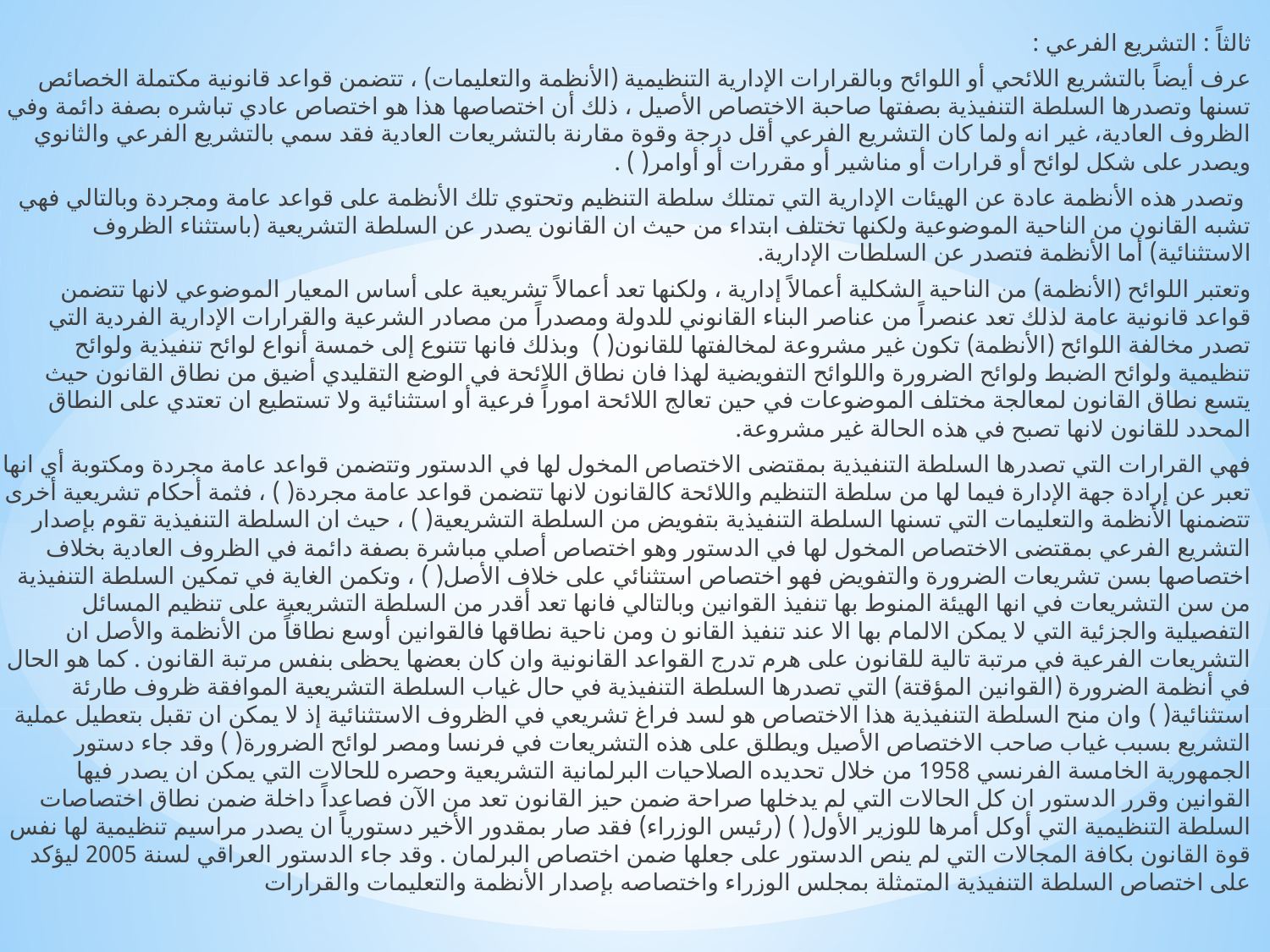

ثالثاً : التشريع الفرعي :
عرف أيضاً بالتشريع اللائحي أو اللوائح وبالقرارات الإدارية التنظيمية (الأنظمة والتعليمات) ، تتضمن قواعد قانونية مكتملة الخصائص تسنها وتصدرها السلطة التنفيذية بصفتها صاحبة الاختصاص الأصيل ، ذلك أن اختصاصها هذا هو اختصاص عادي تباشره بصفة دائمة وفي الظروف العادية، غير انه ولما كان التشريع الفرعي أقل درجة وقوة مقارنة بالتشريعات العادية فقد سمي بالتشريع الفرعي والثانوي ويصدر على شكل لوائح أو قرارات أو مناشير أو مقررات أو أوامر( ) .
 وتصدر هذه الأنظمة عادة عن الهيئات الإدارية التي تمتلك سلطة التنظيم وتحتوي تلك الأنظمة على قواعد عامة ومجردة وبالتالي فهي تشبه القانون من الناحية الموضوعية ولكنها تختلف ابتداء من حيث ان القانون يصدر عن السلطة التشريعية (باستثناء الظروف الاستثنائية) أما الأنظمة فتصدر عن السلطات الإدارية.
وتعتبر اللوائح (الأنظمة) من الناحية الشكلية أعمالاً إدارية ، ولكنها تعد أعمالاً تشريعية على أساس المعيار الموضوعي لانها تتضمن قواعد قانونية عامة لذلك تعد عنصراً من عناصر البناء القانوني للدولة ومصدراً من مصادر الشرعية والقرارات الإدارية الفردية التي تصدر مخالفة اللوائح (الأنظمة) تكون غير مشروعة لمخالفتها للقانون( )  وبذلك فانها تتنوع إلى خمسة أنواع لوائح تنفيذية ولوائح تنظيمية ولوائح الضبط ولوائح الضرورة واللوائح التفويضية لهذا فان نطاق اللائحة في الوضع التقليدي أضيق من نطاق القانون حيث يتسع نطاق القانون لمعالجة مختلف الموضوعات في حين تعالج اللائحة اموراً فرعية أو استثنائية ولا تستطيع ان تعتدي على النطاق المحدد للقانون لانها تصبح في هذه الحالة غير مشروعة.
فهي القرارات التي تصدرها السلطة التنفيذية بمقتضى الاختصاص المخول لها في الدستور وتتضمن قواعد عامة مجردة ومكتوبة أي انها تعبر عن إرادة جهة الإدارة فيما لها من سلطة التنظيم واللائحة كالقانون لانها تتضمن قواعد عامة مجردة( ) ، فثمة أحكام تشريعية أخرى تتضمنها الأنظمة والتعليمات التي تسنها السلطة التنفيذية بتفويض من السلطة التشريعية( ) ، حيث ان السلطة التنفيذية تقوم بإصدار التشريع الفرعي بمقتضى الاختصاص المخول لها في الدستور وهو اختصاص أصلي مباشرة بصفة دائمة في الظروف العادية بخلاف اختصاصها بسن تشريعات الضرورة والتفويض فهو اختصاص استثنائي على خلاف الأصل( ) ، وتكمن الغاية في تمكين السلطة التنفيذية من سن التشريعات في انها الهيئة المنوط بها تنفيذ القوانين وبالتالي فانها تعد أقدر من السلطة التشريعية على تنظيم المسائل التفصيلية والجزئية التي لا يمكن الالمام بها الا عند تنفيذ القانو ن ومن ناحية نطاقها فالقوانين أوسع نطاقاً من الأنظمة والأصل ان التشريعات الفرعية في مرتبة تالية للقانون على هرم تدرج القواعد القانونية وان كان بعضها يحظى بنفس مرتبة القانون . كما هو الحال في أنظمة الضرورة (القوانين المؤقتة) التي تصدرها السلطة التنفيذية في حال غياب السلطة التشريعية الموافقة ظروف طارئة استثنائية( ) وان منح السلطة التنفيذية هذا الاختصاص هو لسد فراغ تشريعي في الظروف الاستثنائية إذ لا يمكن ان تقبل بتعطيل عملية التشريع بسبب غياب صاحب الاختصاص الأصيل ويطلق على هذه التشريعات في فرنسا ومصر لوائح الضرورة( ) وقد جاء دستور الجمهورية الخامسة الفرنسي 1958 من خلال تحديده الصلاحيات البرلمانية التشريعية وحصره للحالات التي يمكن ان يصدر فيها القوانين وقرر الدستور ان كل الحالات التي لم يدخلها صراحة ضمن حيز القانون تعد من الآن فصاعداً داخلة ضمن نطاق اختصاصات السلطة التنظيمية التي أوكل أمرها للوزير الأول( ) (رئيس الوزراء) فقد صار بمقدور الأخير دستورياً ان يصدر مراسيم تنظيمية لها نفس قوة القانون بكافة المجالات التي لم ينص الدستور على جعلها ضمن اختصاص البرلمان . وقد جاء الدستور العراقي لسنة 2005 ليؤكد على اختصاص السلطة التنفيذية المتمثلة بمجلس الوزراء واختصاصه بإصدار الأنظمة والتعليمات والقرارات